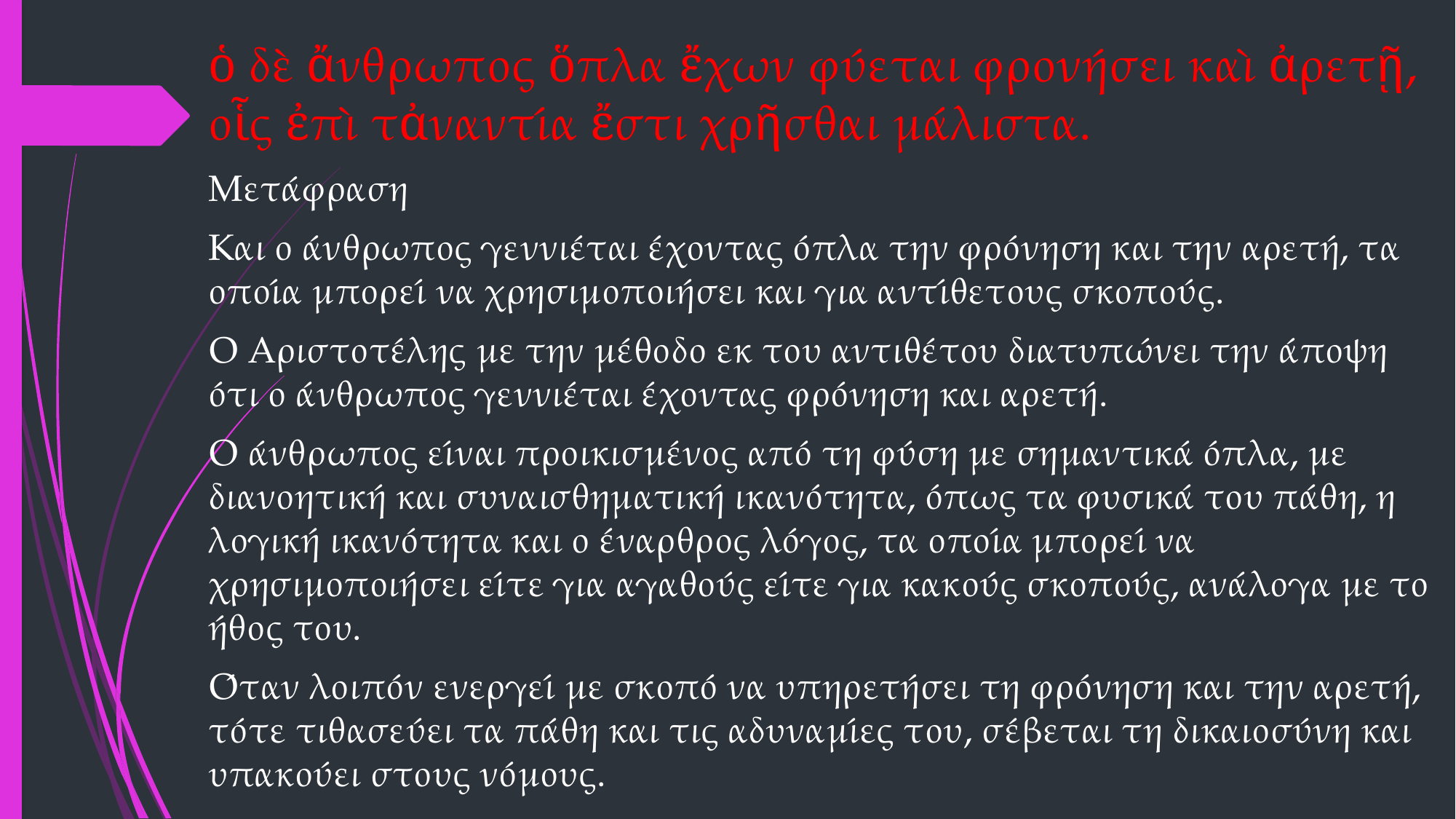

ὁ δὲ ἄνθρωπος ὅπλα ἔχων φύεται φρονήσει καὶ ἀρετῇ, οἷς ἐπὶ τἀναντία ἔστι χρῆσθαι μάλιστα.
Μετάφραση
Και ο άνθρωπος γεννιέται έχοντας όπλα την φρόνηση και την αρετή, τα οποία μπορεί να χρησιμοποιήσει και για αντίθετους σκοπούς.
Ο Αριστοτέλης με την μέθοδο εκ του αντιθέτου διατυπώνει την άποψη ότι ο άνθρωπος γεννιέται έχοντας φρόνηση και αρετή.
Ο άνθρωπος είναι προικισμένος από τη φύση με σημαντικά όπλα, με διανοητική και συναισθηματική ικανότητα, όπως τα φυσικά του πάθη, η λογική ικανότητα και ο έναρθρος λόγος, τα οποία μπορεί να χρησιμοποιήσει είτε για αγαθούς είτε για κακούς σκοπούς, ανάλογα με το ήθος του.
Όταν λοιπόν ενεργεί με σκοπό να υπηρετήσει τη φρόνηση και την αρετή, τότε τιθασεύει τα πάθη και τις αδυναμίες του, σέβεται τη δικαιοσύνη και υπακούει στους νόμους.